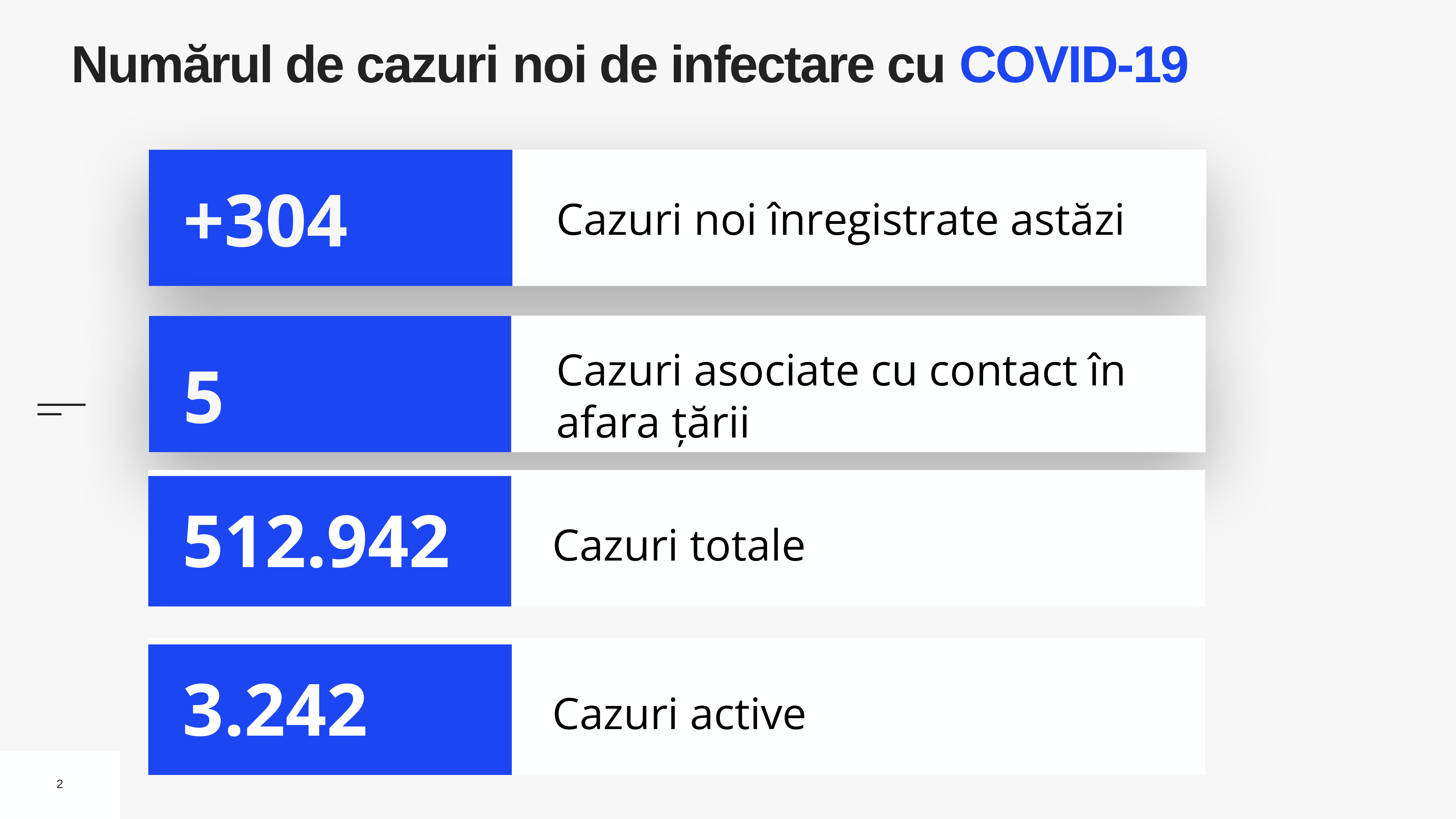

# Numărul de cazuri noi de infectare cu COVID-19

Cazuri noi înregistrate astăzi

+304

Cazuri asociate cu contact în afara țării

5

Cazuri totale

512.942

Cazuri active

3.242
2